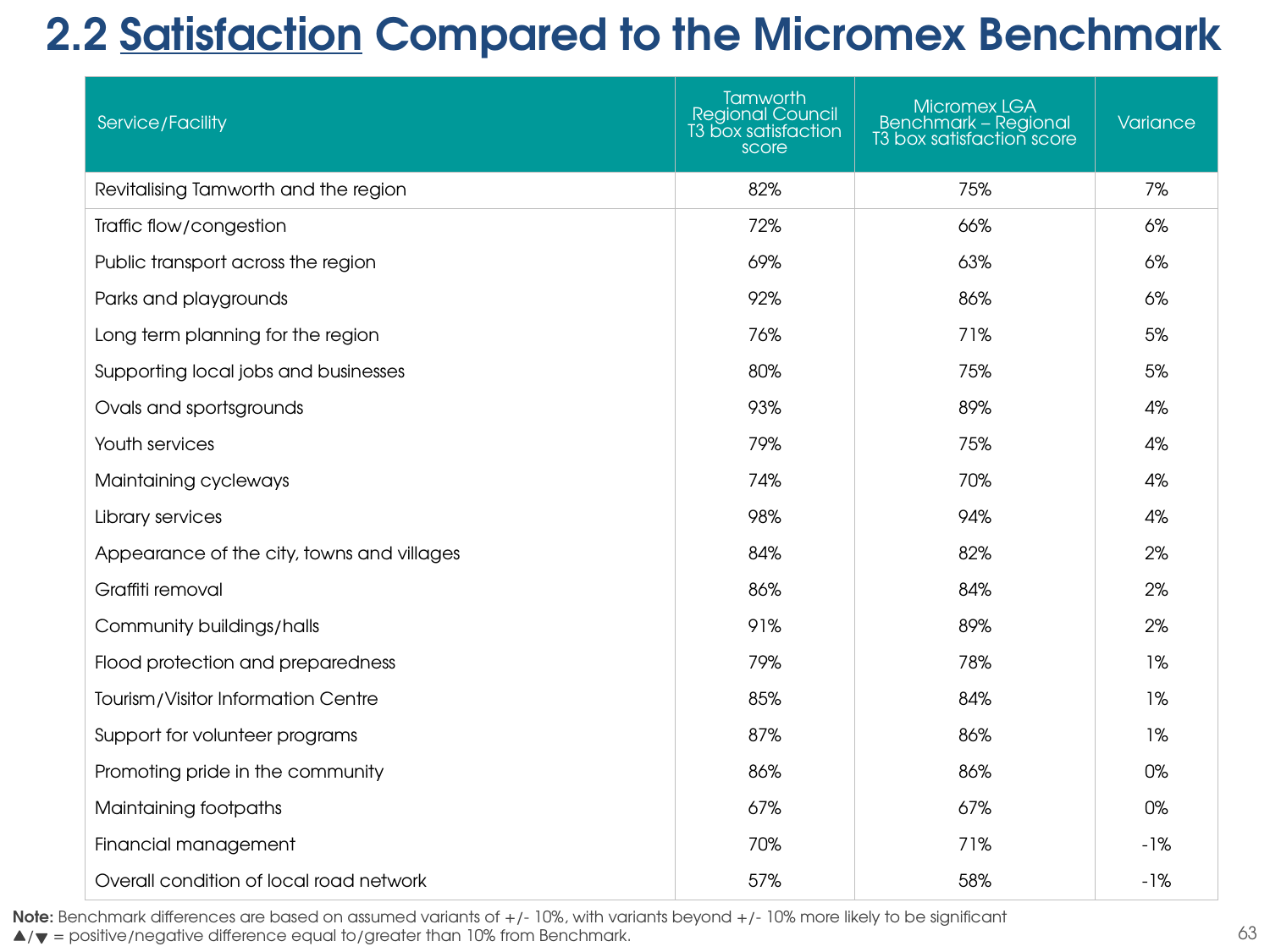

2.2 Satisfaction Compared to the Micromex Benchmark
| Service/Facility | Tamworth Regional Council T3 box satisfaction score | Micromex LGA Benchmark – Regional T3 box satisfaction score | Variance |
| --- | --- | --- | --- |
| Revitalising Tamworth and the region | 82% | 75% | 7% |
| Traffic flow/congestion | 72% | 66% | 6% |
| Public transport across the region | 69% | 63% | 6% |
| Parks and playgrounds | 92% | 86% | 6% |
| Long term planning for the region | 76% | 71% | 5% |
| Supporting local jobs and businesses | 80% | 75% | 5% |
| Ovals and sportsgrounds | 93% | 89% | 4% |
| Youth services | 79% | 75% | 4% |
| Maintaining cycleways | 74% | 70% | 4% |
| Library services | 98% | 94% | 4% |
| Appearance of the city, towns and villages | 84% | 82% | 2% |
| Graffiti removal | 86% | 84% | 2% |
| Community buildings/halls | 91% | 89% | 2% |
| Flood protection and preparedness | 79% | 78% | 1% |
| Tourism/Visitor Information Centre | 85% | 84% | 1% |
| Support for volunteer programs | 87% | 86% | 1% |
| Promoting pride in the community | 86% | 86% | 0% |
| Maintaining footpaths | 67% | 67% | 0% |
| Financial management | 70% | 71% | -1% |
| Overall condition of local road network | 57% | 58% | -1% |
Note: Benchmark differences are based on assumed variants of +/- 10%, with variants beyond +/- 10% more likely to be significant
▲/▼ = positive/negative difference equal to/greater than 10% from Benchmark.